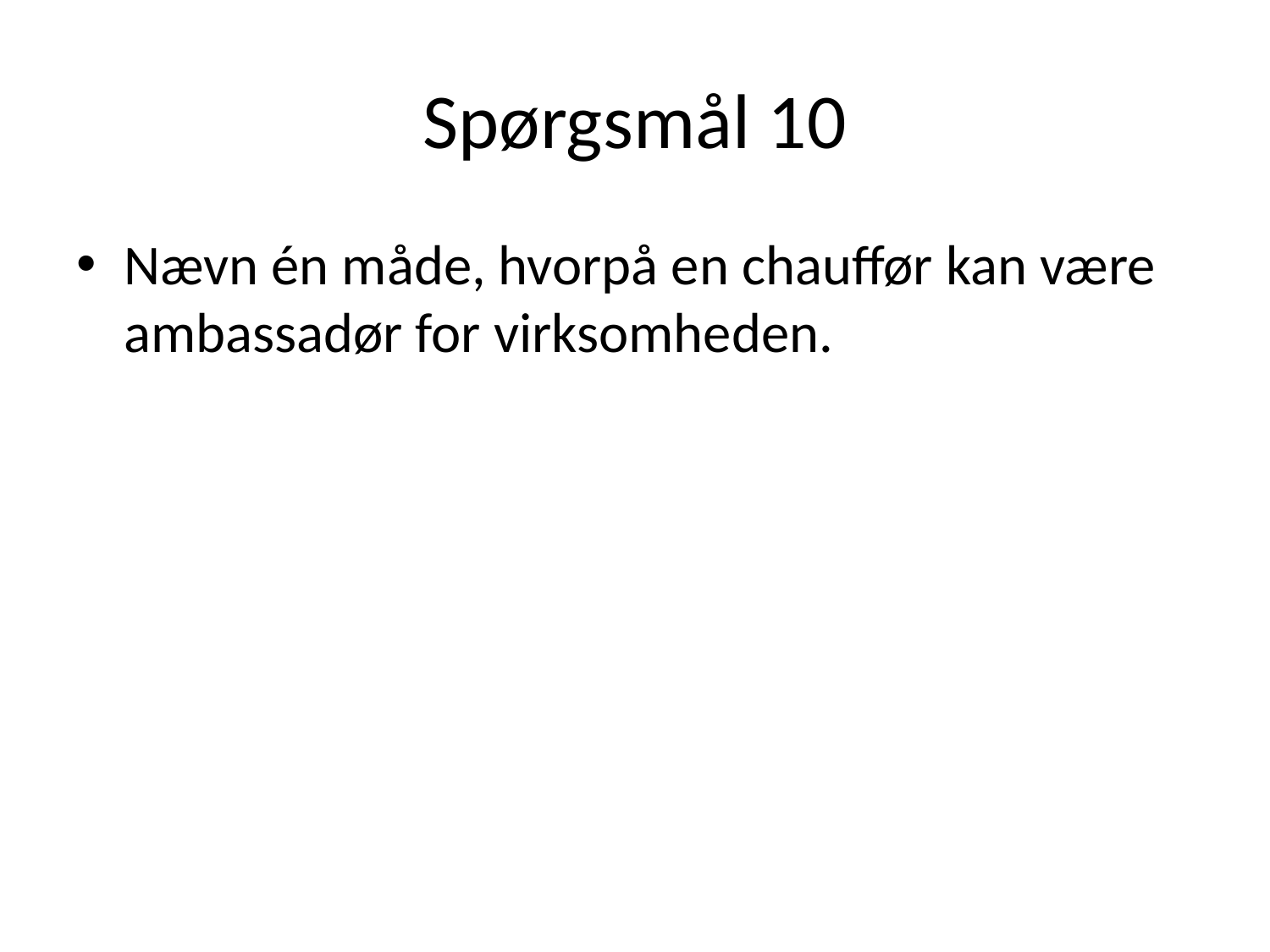

# Spørgsmål 10
Nævn én måde, hvorpå en chauffør kan være ambassadør for virksomheden.